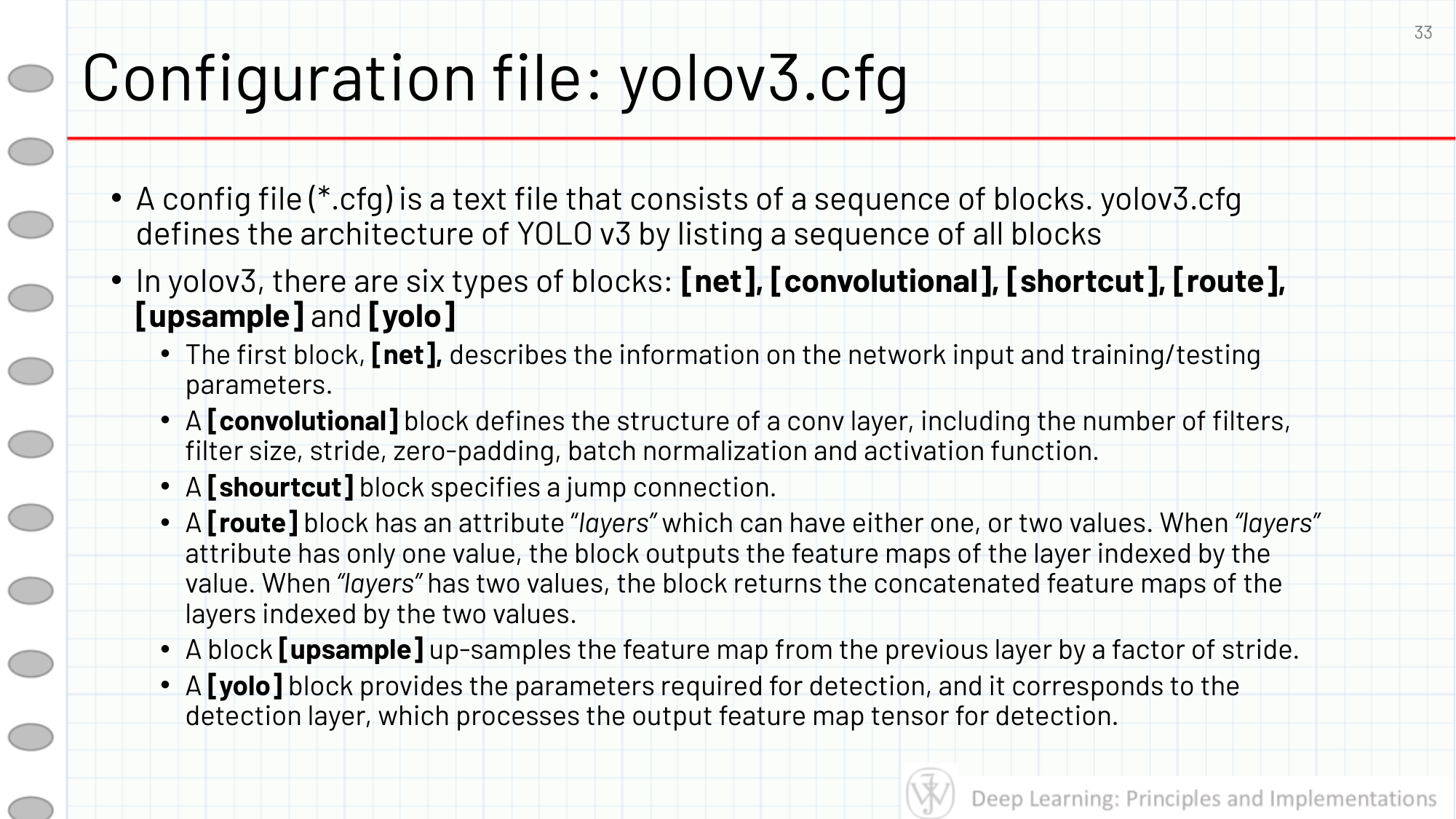

# Configuration file: yolov3.cfg
33
A config file (*.cfg) is a text file that consists of a sequence of blocks. yolov3.cfg defines the architecture of YOLO v3 by listing a sequence of all blocks
In yolov3, there are six types of blocks: [net], [convolutional], [shortcut], [route], [upsample] and [yolo]
The first block, [net], describes the information on the network input and training/testing parameters.
A [convolutional] block defines the structure of a conv layer, including the number of filters, filter size, stride, zero-padding, batch normalization and activation function.
A [shourtcut] block specifies a jump connection.
A [route] block has an attribute “layers” which can have either one, or two values. When “layers” attribute has only one value, the block outputs the feature maps of the layer indexed by the value. When “layers” has two values, the block returns the concatenated feature maps of the layers indexed by the two values.
A block [upsample] up-samples the feature map from the previous layer by a factor of stride.
A [yolo] block provides the parameters required for detection, and it corresponds to the detection layer, which processes the output feature map tensor for detection.